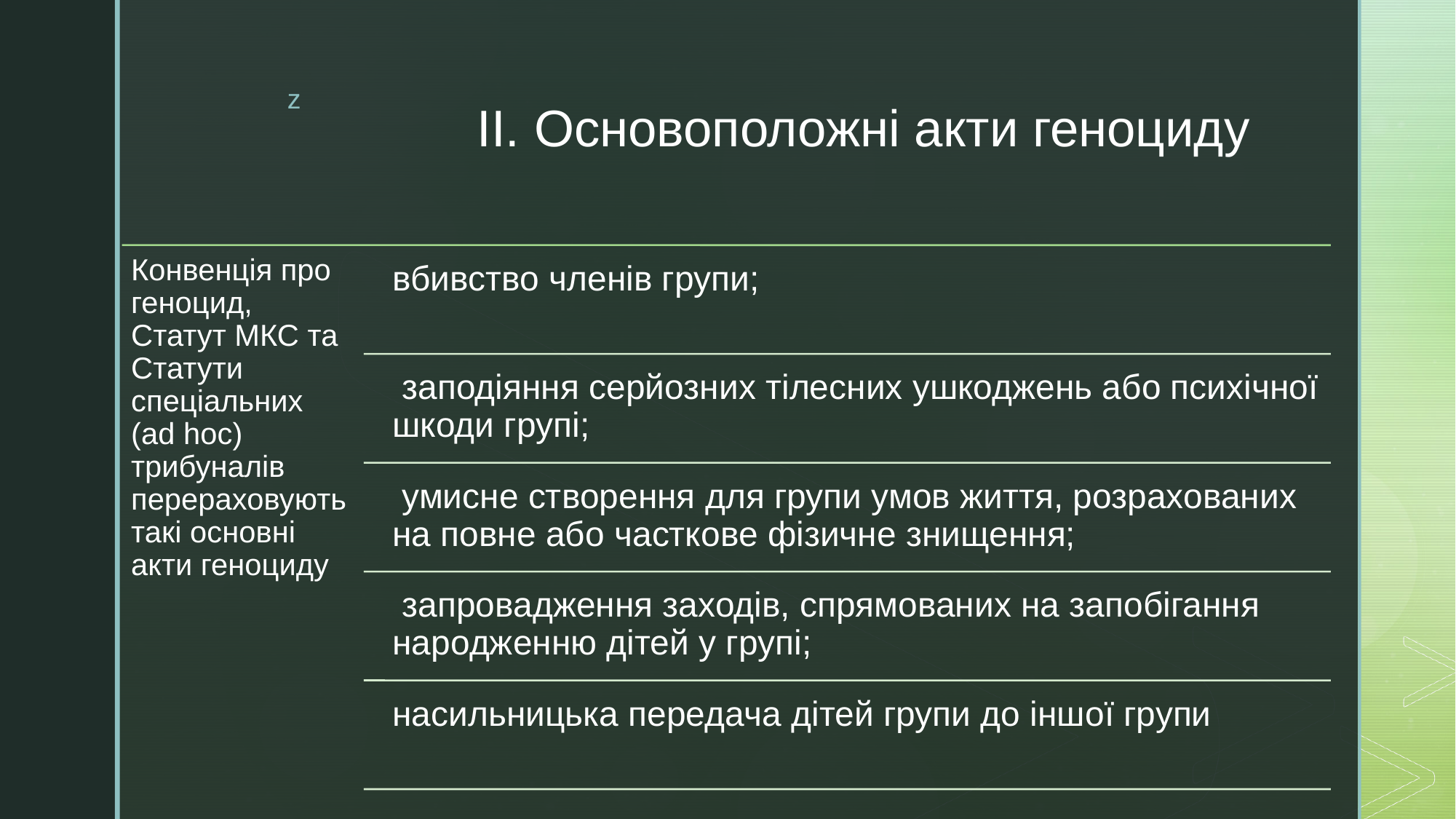

# ІІ. Основоположні акти геноциду
Конвенція про геноцид, Статут МКС та Статути спеціальних (ad hoc) трибуналів перераховують такі основні акти геноциду
вбивство членів групи;
 заподіяння серйозних тілесних ушкоджень або психічної шкоди групі;
 умисне створення для групи умов життя, розрахованих на повне або часткове фізичне знищення;
 запровадження заходів, спрямованих на запобігання народженню дітей у групі;
насильницька передача дітей групи до іншої групи